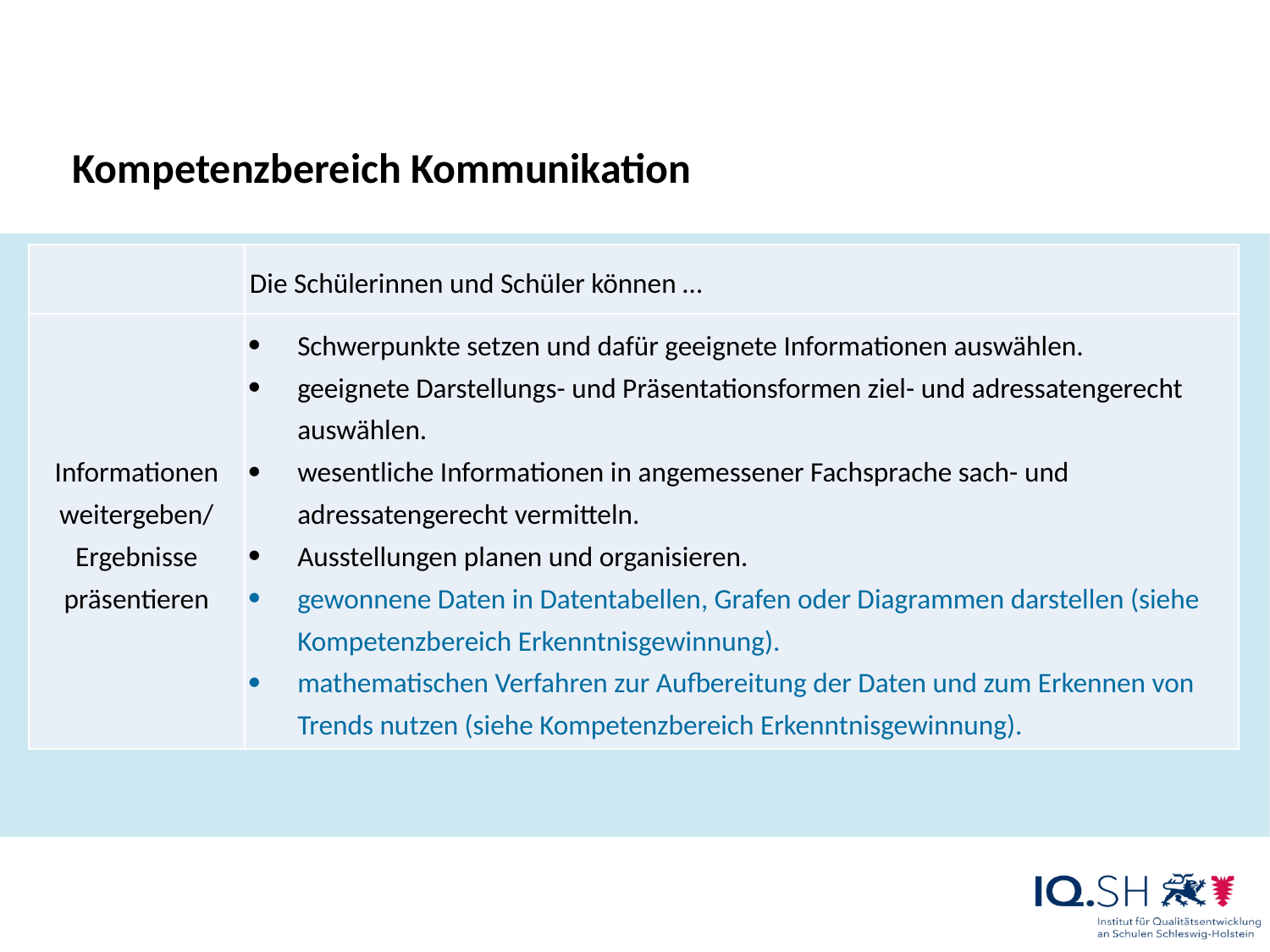

Kompetenzbereich Kommunikation
|  | Die Schülerinnen und Schüler können … |
| --- | --- |
| Informationen weitergeben/ Ergebnisse präsentieren | Schwerpunkte setzen und dafür geeignete Informationen auswählen. geeignete Darstellungs- und Präsentationsformen ziel- und adressatengerecht auswählen. wesentliche Informationen in angemessener Fachsprache sach- und adressatengerecht vermitteln. Ausstellungen planen und organisieren. gewonnene Daten in Datentabellen, Grafen oder Diagrammen darstellen (siehe Kompetenzbereich Erkenntnisgewinnung). mathematischen Verfahren zur Aufbereitung der Daten und zum Erkennen von Trends nutzen (siehe Kompetenzbereich Erkenntnisgewinnung). |